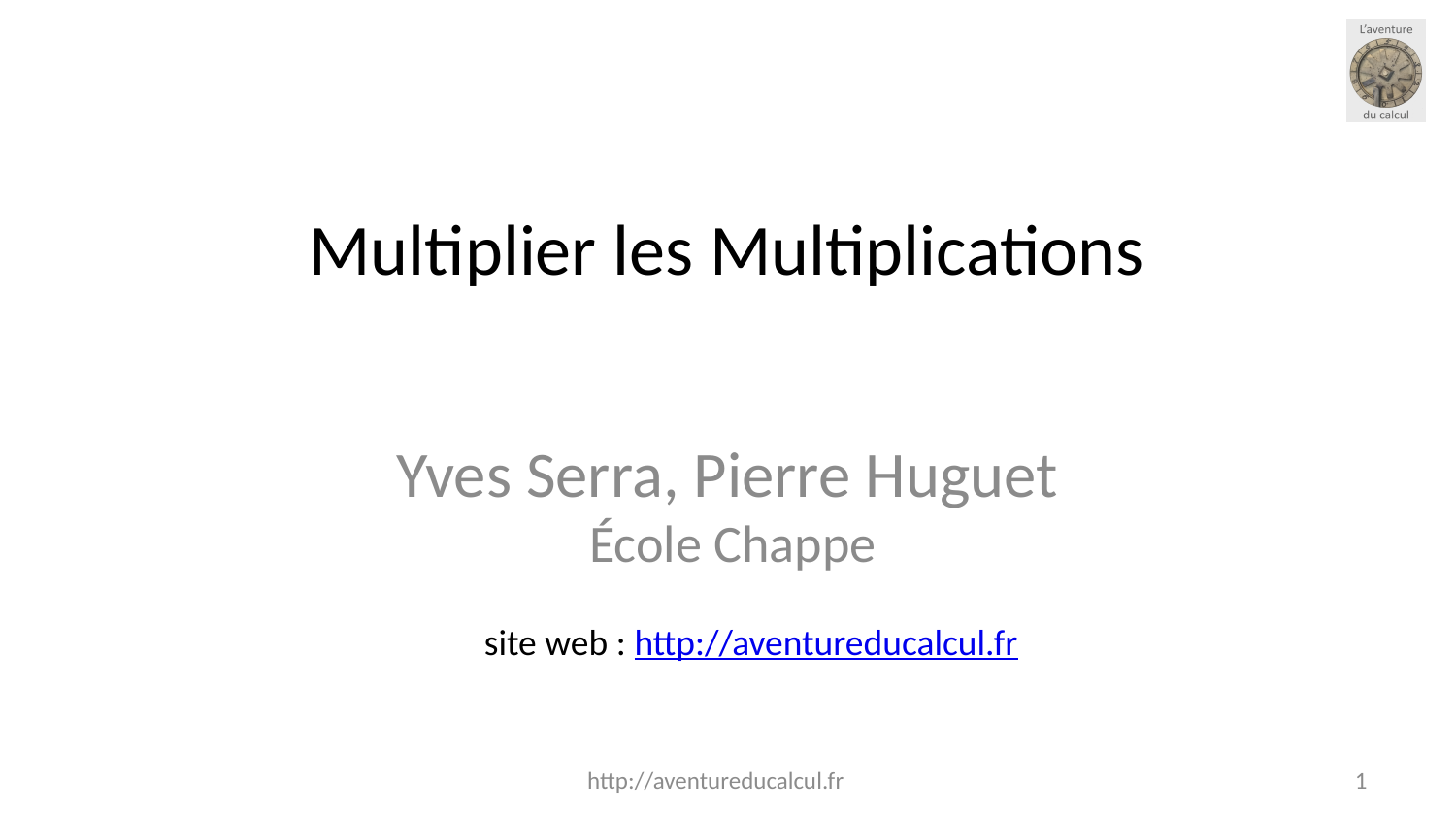

Multiplier les Multiplications
Yves Serra, Pierre Huguet
 École Chappe
site web : http://aventureducalcul.fr

http://aventureducalcul.fr
1